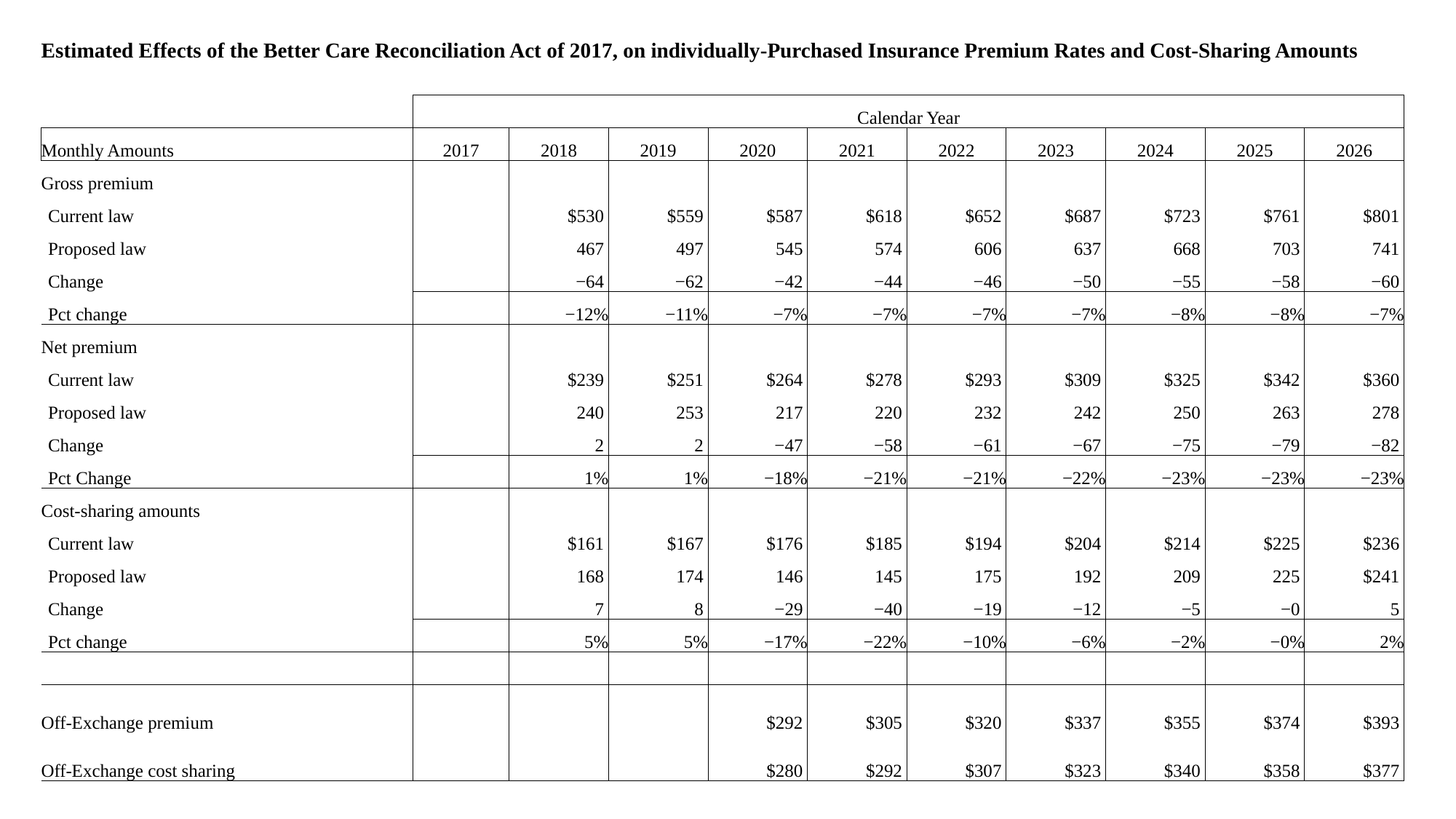

| Estimated Effects of the Better Care Reconciliation Act of 2017, on individually-Purchased Insurance Premium Rates and Cost-Sharing Amounts |  |  |  |  |  |  |  |  |  |  |
| --- | --- | --- | --- | --- | --- | --- | --- | --- | --- | --- |
|  |  |  |  |  |  |  |  |  |  |  |
|  | Calendar Year |  |  |  |  |  |  |  |  |  |
| Monthly Amounts | 2017 | 2018 | 2019 | 2020 | 2021 | 2022 | 2023 | 2024 | 2025 | 2026 |
| Gross premium |  |  |  |  |  |  |  |  |  |  |
| Current law |  | $530 | $559 | $587 | $618 | $652 | $687 | $723 | $761 | $801 |
| Proposed law |  | 467 | 497 | 545 | 574 | 606 | 637 | 668 | 703 | 741 |
| Change |  | −64 | −62 | −42 | −44 | −46 | −50 | −55 | −58 | −60 |
| Pct change |  | −12% | −11% | −7% | −7% | −7% | −7% | −8% | −8% | −7% |
| Net premium |  |  |  |  |  |  |  |  |  |  |
| Current law |  | $239 | $251 | $264 | $278 | $293 | $309 | $325 | $342 | $360 |
| Proposed law |  | 240 | 253 | 217 | 220 | 232 | 242 | 250 | 263 | 278 |
| Change |  | 2 | 2 | −47 | −58 | −61 | −67 | −75 | −79 | −82 |
| Pct Change |  | 1% | 1% | −18% | −21% | −21% | −22% | −23% | −23% | −23% |
| Cost-sharing amounts |  |  |  |  |  |  |  |  |  |  |
| Current law |  | $161 | $167 | $176 | $185 | $194 | $204 | $214 | $225 | $236 |
| Proposed law |  | 168 | 174 | 146 | 145 | 175 | 192 | 209 | 225 | $241 |
| Change |  | 7 | 8 | −29 | −40 | −19 | −12 | −5 | −0 | 5 |
| Pct change |  | 5% | 5% | −17% | −22% | −10% | −6% | −2% | −0% | 2% |
|  |  |  |  |  |  |  |  |  |  |  |
| Off-Exchange premium |  |  |  | $292 | $305 | $320 | $337 | $355 | $374 | $393 |
| Off-Exchange cost sharing |  |  |  | $280 | $292 | $307 | $323 | $340 | $358 | $377 |